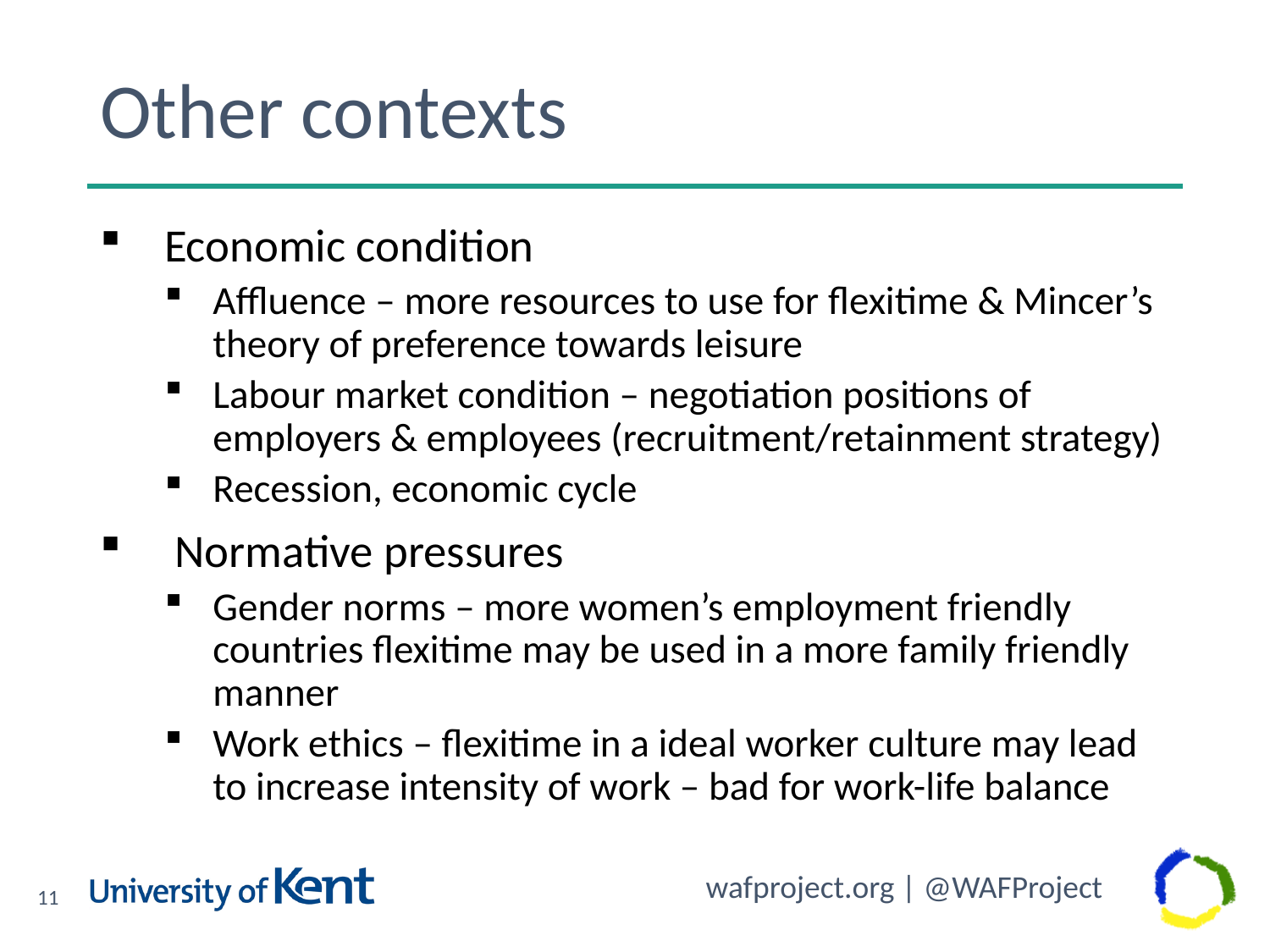

# Other contexts
Economic condition
Affluence – more resources to use for flexitime & Mincer’s theory of preference towards leisure
Labour market condition – negotiation positions of employers & employees (recruitment/retainment strategy)
Recession, economic cycle
 Normative pressures
Gender norms – more women’s employment friendly countries flexitime may be used in a more family friendly manner
Work ethics – flexitime in a ideal worker culture may lead to increase intensity of work – bad for work-life balance

11